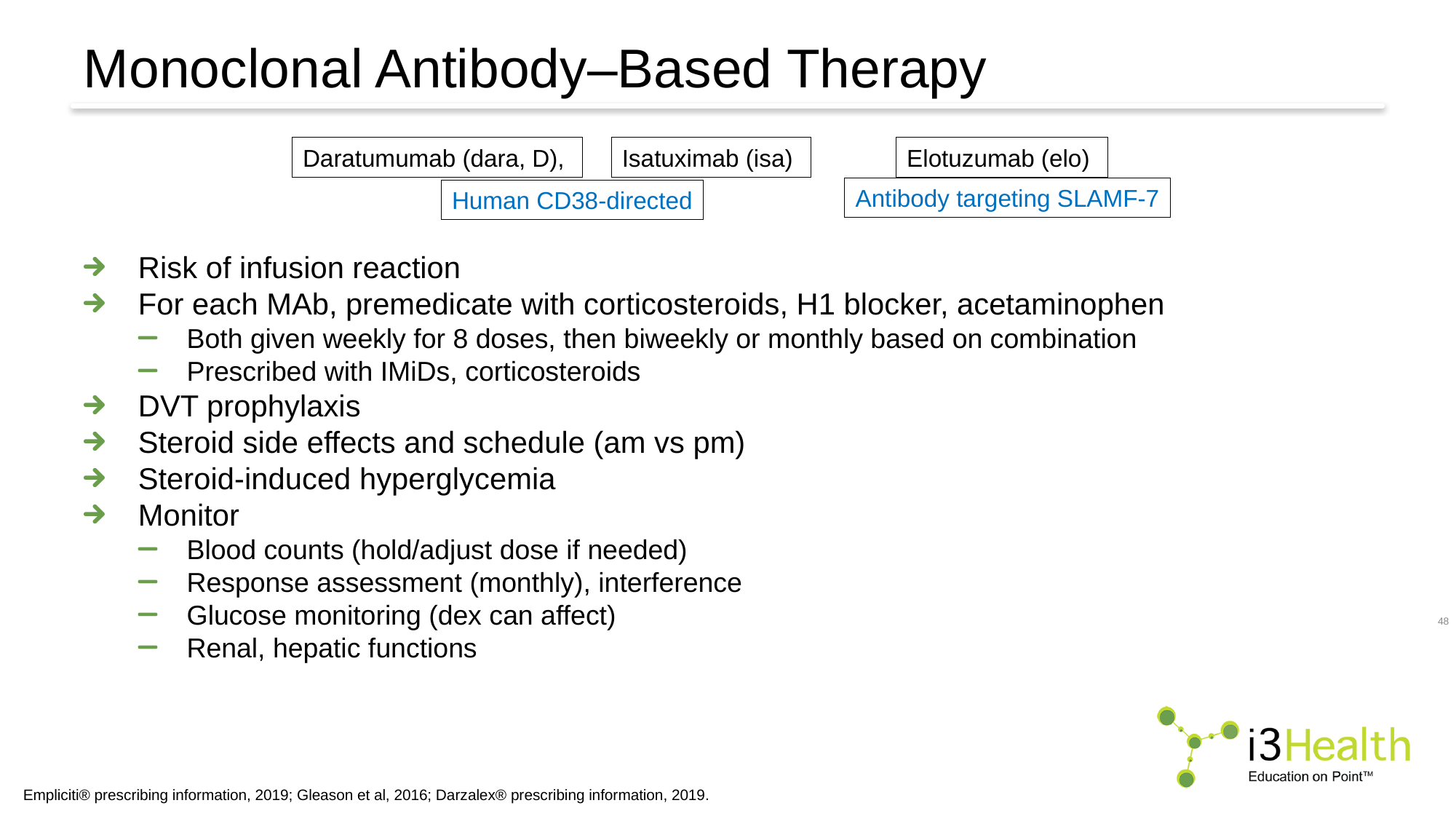

# Monoclonal Antibody–Based Therapy
Isatuximab (isa)
Elotuzumab (elo)
Daratumumab (dara, D),
Antibody targeting SLAMF-7
Human CD38-directed
Risk of infusion reaction
For each MAb, premedicate with corticosteroids, H1 blocker, acetaminophen
Both given weekly for 8 doses, then biweekly or monthly based on combination
Prescribed with IMiDs, corticosteroids
DVT prophylaxis
Steroid side effects and schedule (am vs pm)
Steroid-induced hyperglycemia
Monitor
Blood counts (hold/adjust dose if needed)
Response assessment (monthly), interference
Glucose monitoring (dex can affect)
Renal, hepatic functions

48
Empliciti® prescribing information, 2019; Gleason et al, 2016; Darzalex® prescribing information, 2019.